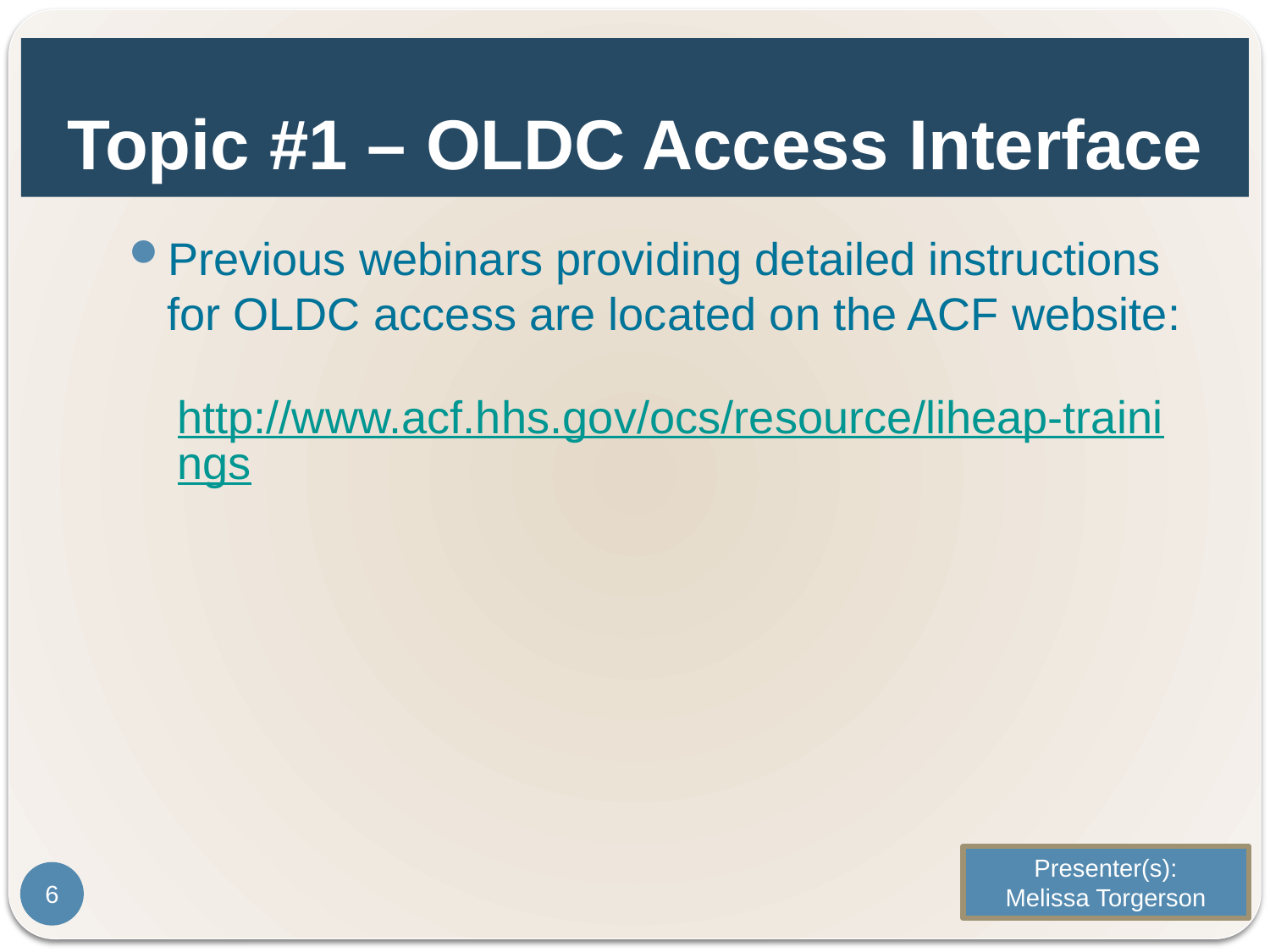

# Topic #1 – OLDC Access Interface
Previous webinars providing detailed instructions for OLDC access are located on the ACF website:

http://www.acf.hhs.gov/ocs/resource/liheap-trainings
Presenter(s):
Melissa Torgerson
6